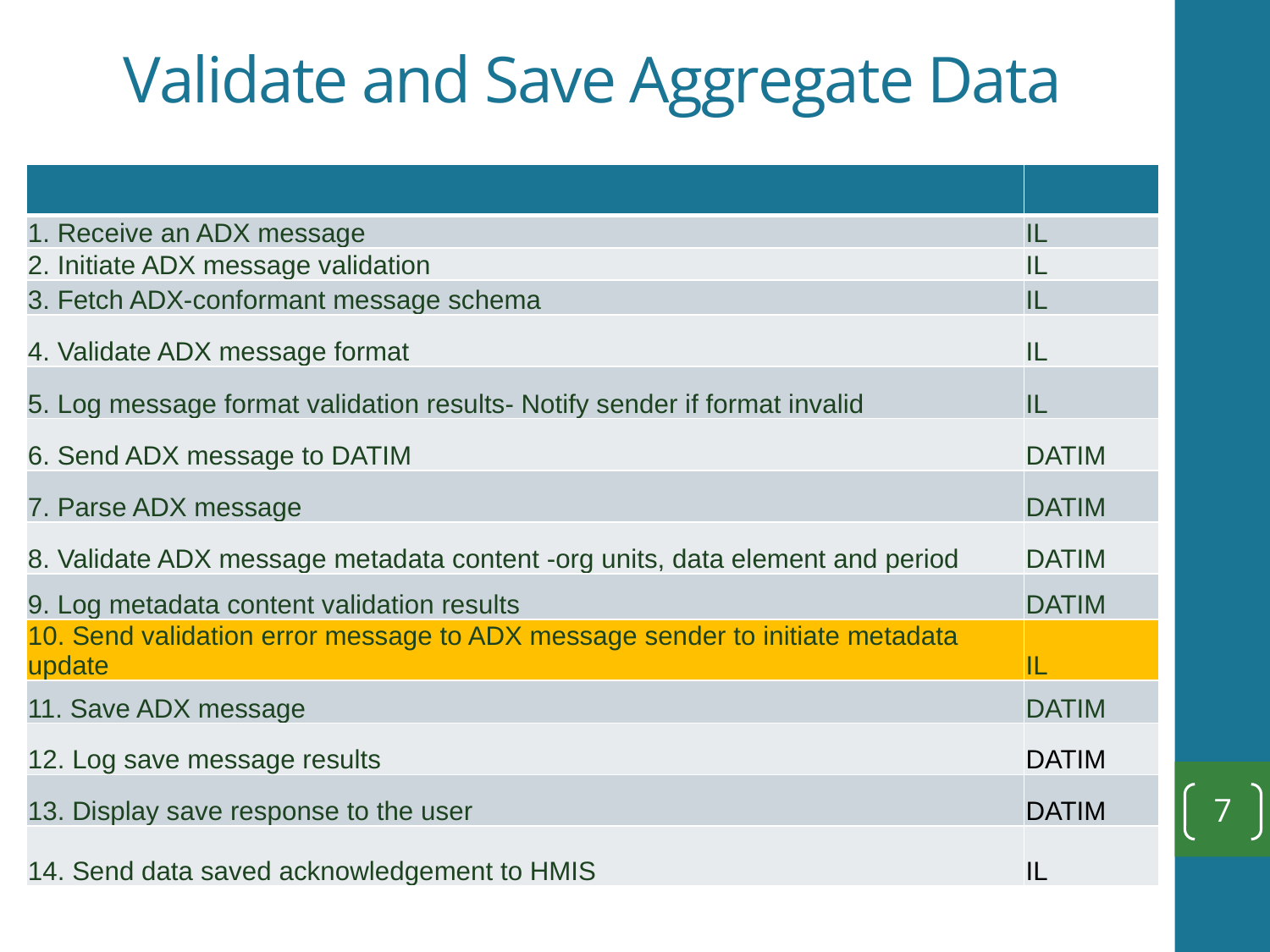

# Validate and Save Aggregate Data
|  |  |
| --- | --- |
| 1. Receive an ADX message | IL |
| 2. Initiate ADX message validation | IL |
| 3. Fetch ADX-conformant message schema | IL |
| 4. Validate ADX message format | IL |
| 5. Log message format validation results- Notify sender if format invalid | IL |
| 6. Send ADX message to DATIM | DATIM |
| 7. Parse ADX message | DATIM |
| 8. Validate ADX message metadata content -org units, data element and period | DATIM |
| 9. Log metadata content validation results | DATIM |
| 10. Send validation error message to ADX message sender to initiate metadata update | IL |
| 11. Save ADX message | DATIM |
| 12. Log save message results | DATIM |
| 13. Display save response to the user | DATIM |
| 14. Send data saved acknowledgement to HMIS | IL |
7